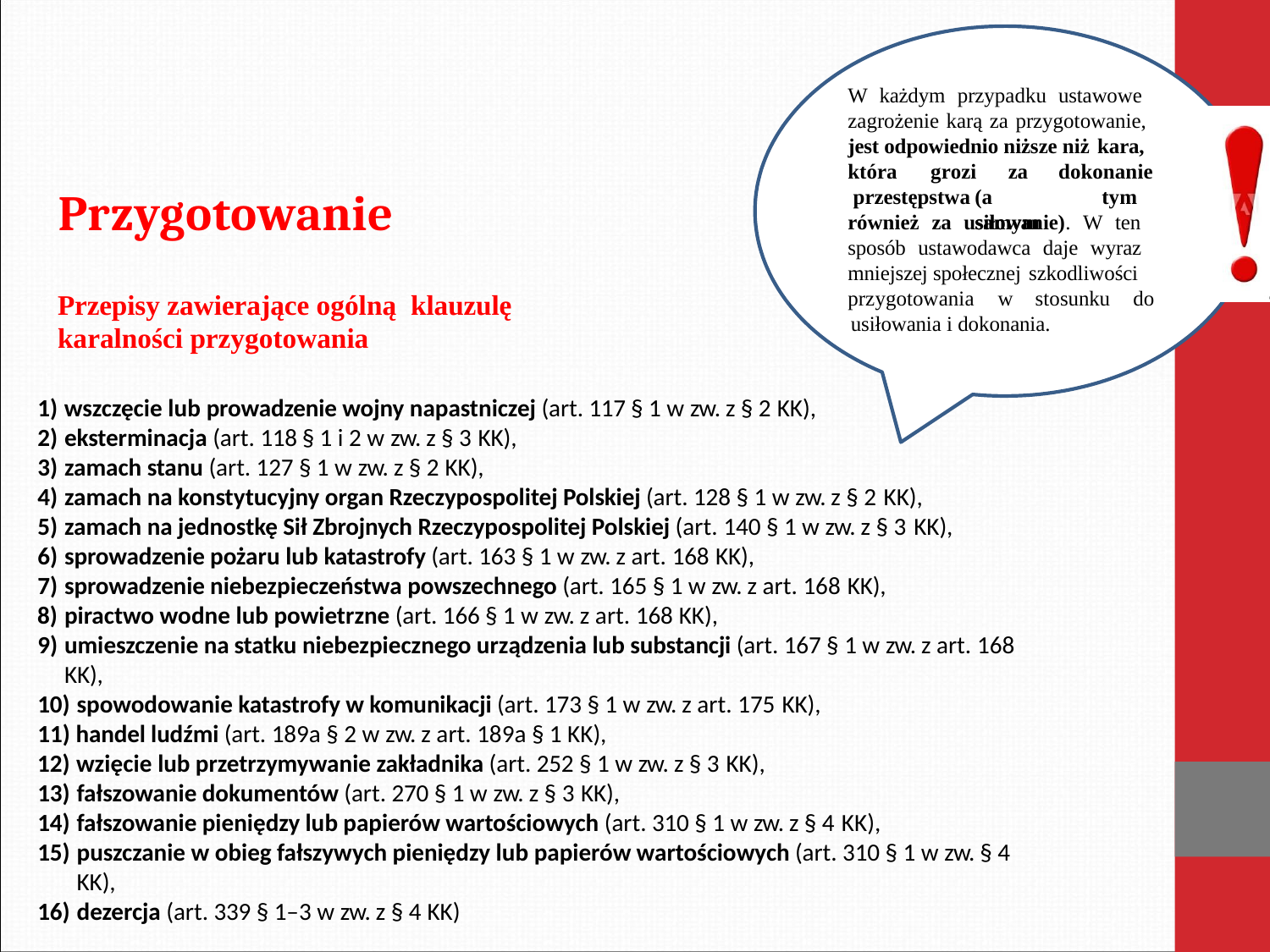

W każdym przypadku ustawowe  zagrożenie karą za przygotowanie,  jest odpowiednio niższe niż kara,

która	grozi	za
dokonanie  przestępstwa	(a	tym	samym
Przygotowanie

Przepisy zawierające ogólną  klauzulę karalności przygotowania
również za usiłowanie). W ten  sposób ustawodawca daje wyraz  mniejszej społecznej szkodliwości
przygotowania	w	stosunku	do
usiłowania i dokonania.

wszczęcie lub prowadzenie wojny napastniczej (art. 117 § 1 w zw. z § 2 KK),
eksterminacja (art. 118 § 1 i 2 w zw. z § 3 KK),
zamach stanu (art. 127 § 1 w zw. z § 2 KK),
zamach na konstytucyjny organ Rzeczypospolitej Polskiej (art. 128 § 1 w zw. z § 2 KK),
zamach na jednostkę Sił Zbrojnych Rzeczypospolitej Polskiej (art. 140 § 1 w zw. z § 3 KK),
sprowadzenie pożaru lub katastrofy (art. 163 § 1 w zw. z art. 168 KK),
sprowadzenie niebezpieczeństwa powszechnego (art. 165 § 1 w zw. z art. 168 KK),
piractwo wodne lub powietrzne (art. 166 § 1 w zw. z art. 168 KK),
umieszczenie na statku niebezpiecznego urządzenia lub substancji (art. 167 § 1 w zw. z art. 168 KK),
spowodowanie katastrofy w komunikacji (art. 173 § 1 w zw. z art. 175 KK),
handel ludźmi (art. 189a § 2 w zw. z art. 189a § 1 KK),
wzięcie lub przetrzymywanie zakładnika (art. 252 § 1 w zw. z § 3 KK),
fałszowanie dokumentów (art. 270 § 1 w zw. z § 3 KK),
fałszowanie pieniędzy lub papierów wartościowych (art. 310 § 1 w zw. z § 4 KK),
puszczanie w obieg fałszywych pieniędzy lub papierów wartościowych (art. 310 § 1 w zw. § 4 KK),
dezercja (art. 339 § 1–3 w zw. z § 4 KK)